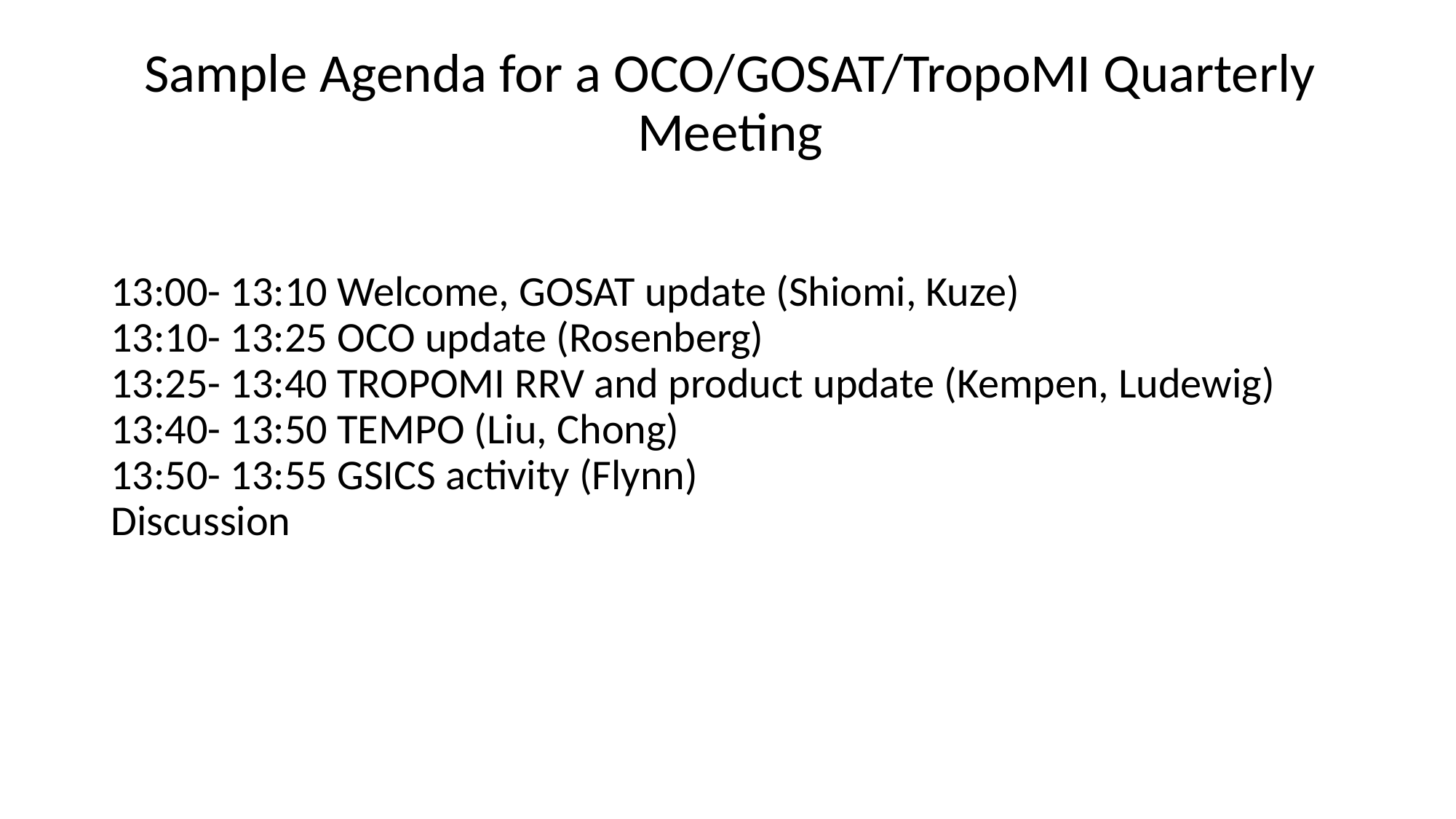

# Sample Agenda for a OCO/GOSAT/TropoMI Quarterly Meeting
13:00- 13:10 Welcome, GOSAT update (Shiomi, Kuze)
13:10- 13:25 OCO update (Rosenberg)
13:25- 13:40 TROPOMI RRV and product update (Kempen, Ludewig)
13:40- 13:50 TEMPO (Liu, Chong)
13:50- 13:55 GSICS activity (Flynn)
Discussion